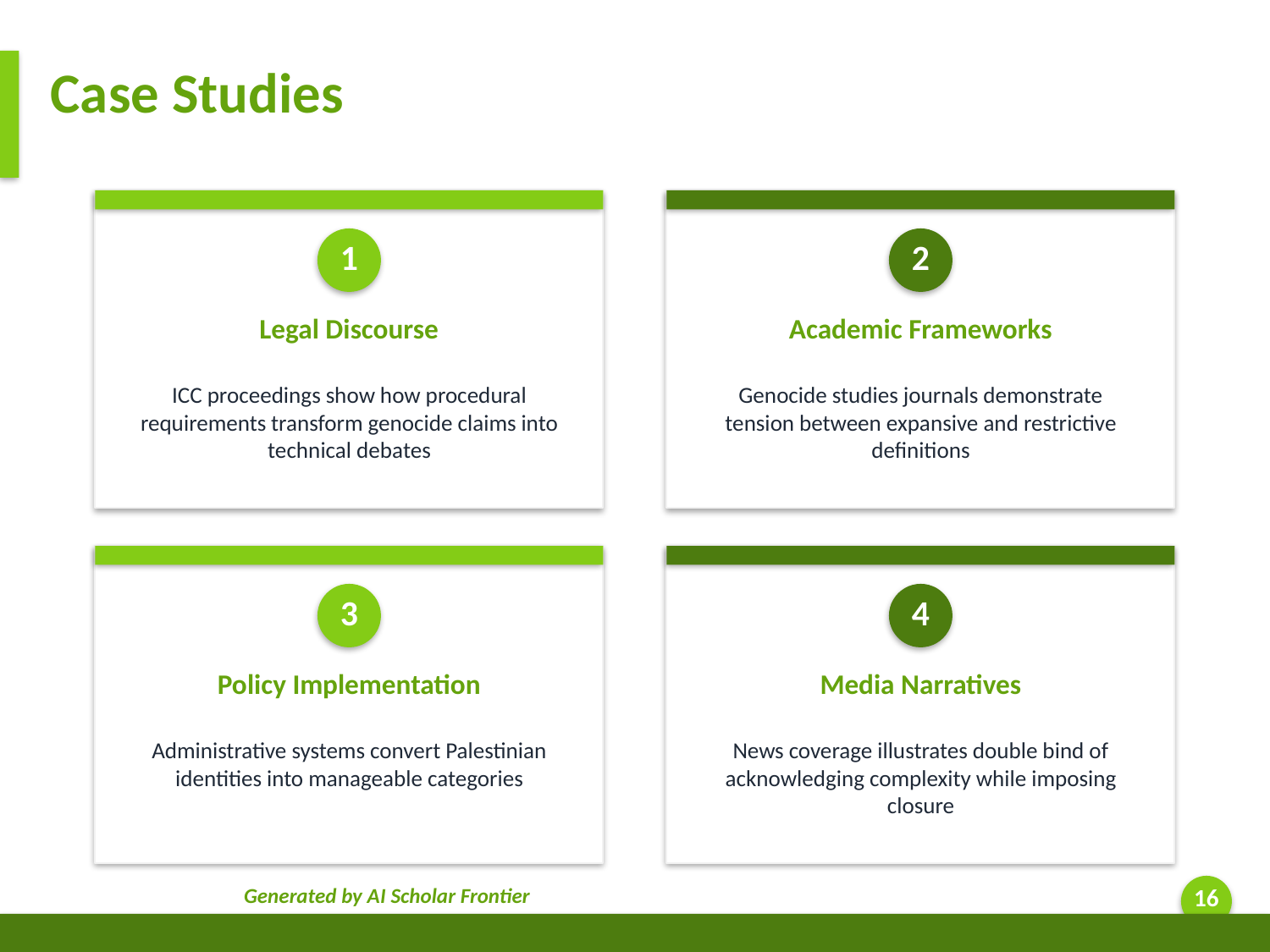

Case Studies

1

2
Legal Discourse
Academic Frameworks
ICC proceedings show how procedural requirements transform genocide claims into technical debates
Genocide studies journals demonstrate tension between expansive and restrictive definitions

3

4
Policy Implementation
Media Narratives
Administrative systems convert Palestinian identities into manageable categories
News coverage illustrates double bind of acknowledging complexity while imposing closure
Generated by AI Scholar Frontier

16